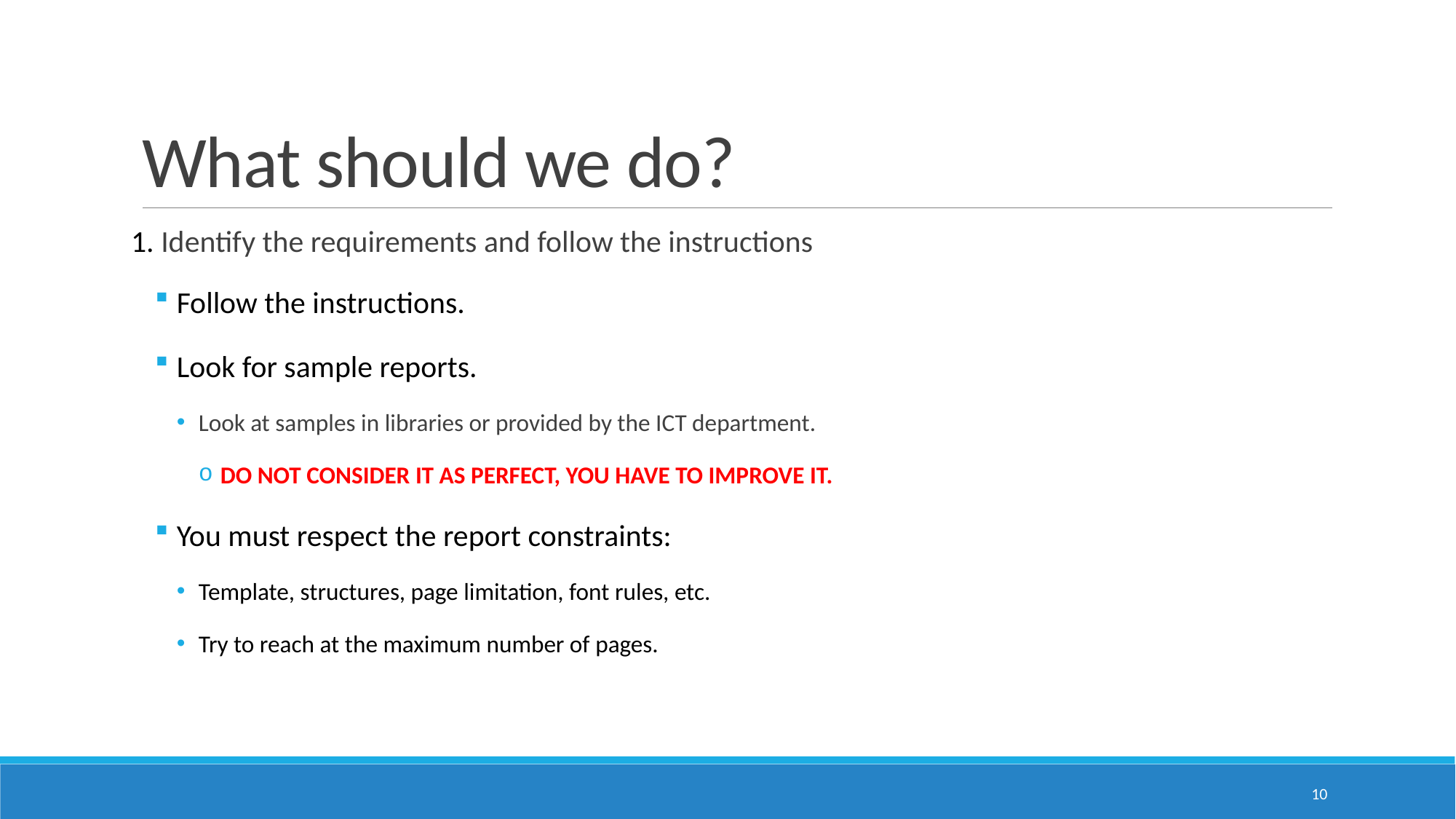

# What should we do?
1. Identify the requirements and follow the instructions
Follow the instructions.
Look for sample reports.
Look at samples in libraries or provided by the ICT department.
DO NOT CONSIDER IT AS PERFECT, YOU HAVE TO IMPROVE IT.
You must respect the report constraints:
Template, structures, page limitation, font rules, etc.
Try to reach at the maximum number of pages.

10